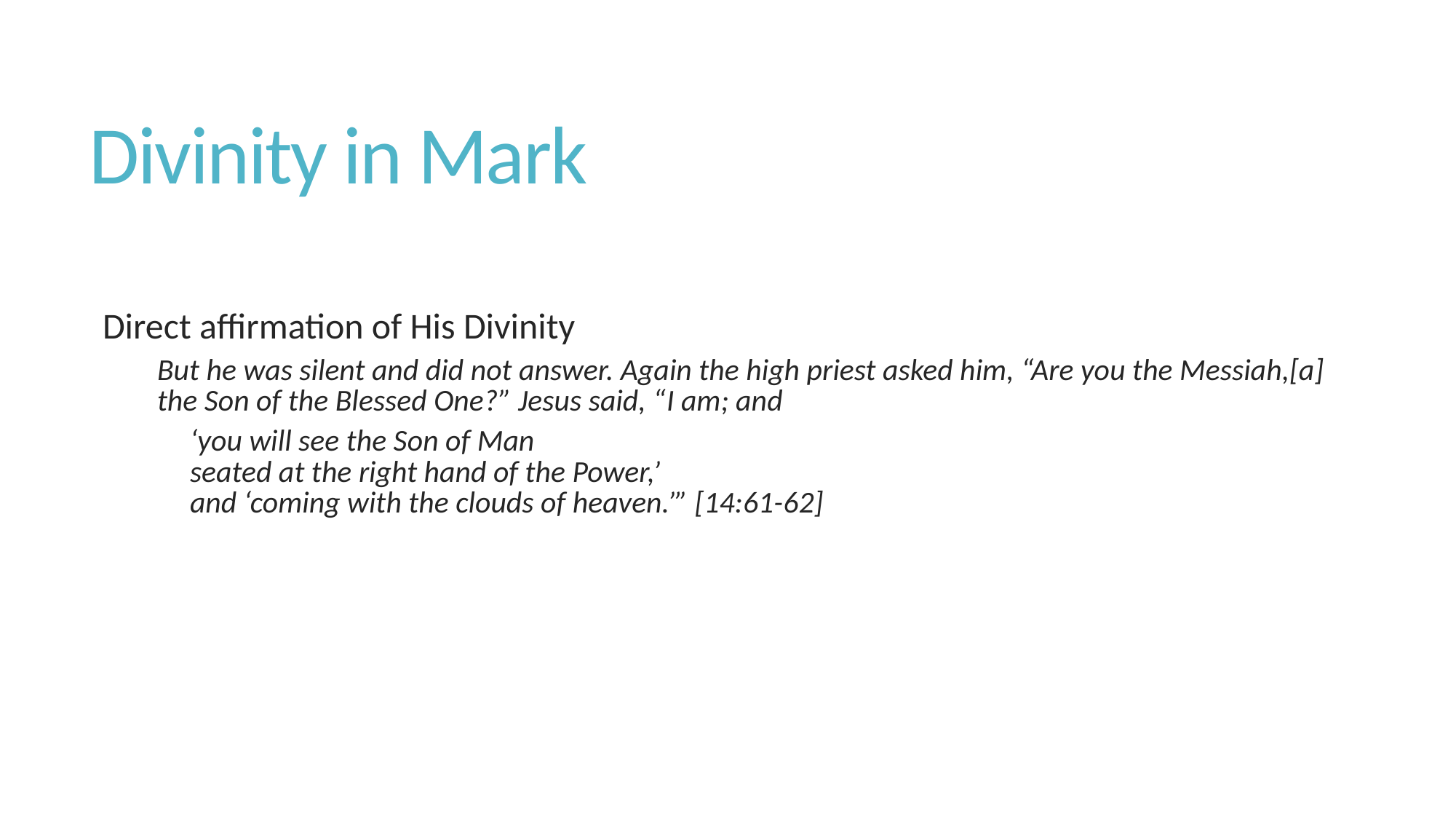

# Divinity in Mark

Direct affirmation of His Divinity
But he was silent and did not answer. Again the high priest asked him, “Are you the Messiah,[a] the Son of the Blessed One?” Jesus said, “I am; and
‘you will see the Son of Man
seated at the right hand of the Power,’
and ‘coming with the clouds of heaven.’” [14:61-62]